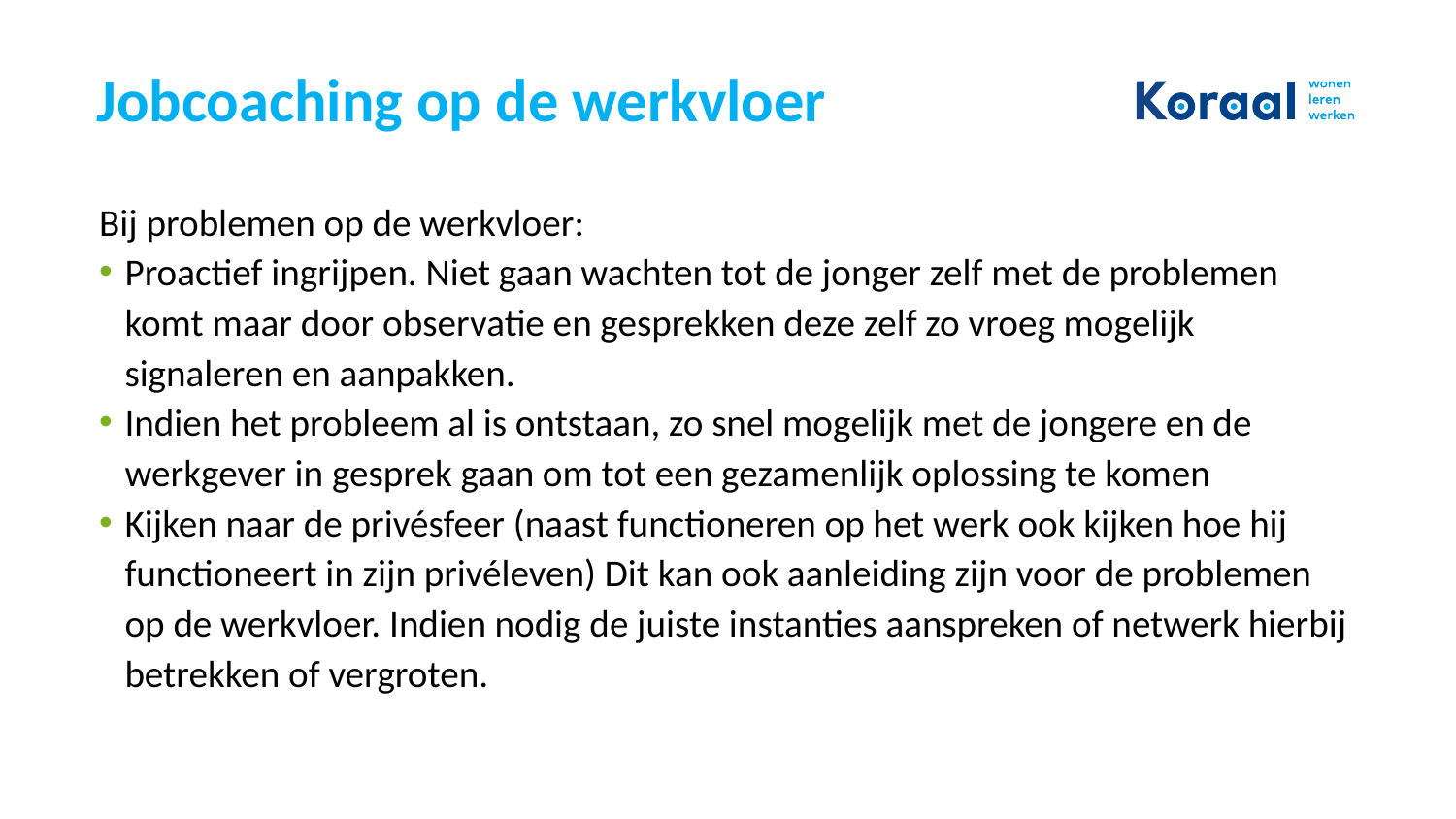

# Jobcoaching op de werkvloer
Bij problemen op de werkvloer:
Proactief ingrijpen. Niet gaan wachten tot de jonger zelf met de problemen komt maar door observatie en gesprekken deze zelf zo vroeg mogelijk signaleren en aanpakken.
Indien het probleem al is ontstaan, zo snel mogelijk met de jongere en de werkgever in gesprek gaan om tot een gezamenlijk oplossing te komen
Kijken naar de privésfeer (naast functioneren op het werk ook kijken hoe hij functioneert in zijn privéleven) Dit kan ook aanleiding zijn voor de problemen op de werkvloer. Indien nodig de juiste instanties aanspreken of netwerk hierbij betrekken of vergroten.